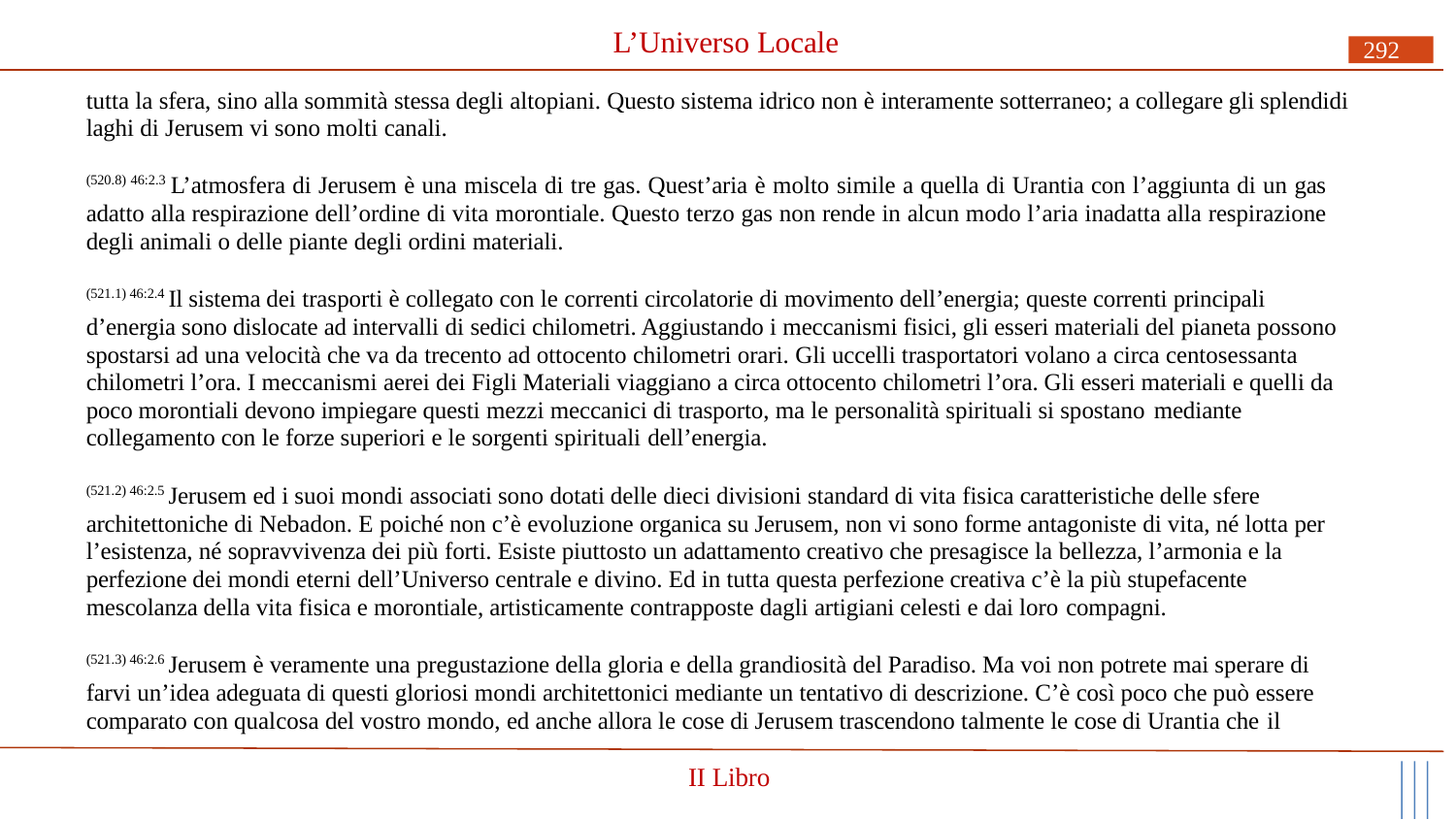

# L’Universo Locale
292

tutta la sfera, sino alla sommità stessa degli altopiani. Questo sistema idrico non è interamente sotterraneo; a collegare gli splendidi  laghi di Jerusem vi sono molti canali.

(520.8) 46:2.3 L’atmosfera di Jerusem è una miscela di tre gas. Quest’aria è molto simile a quella di Urantia con l’aggiunta di un gas  adatto alla respirazione dell’ordine di vita morontiale. Questo terzo gas non rende in alcun modo l’aria inadatta alla respirazione  degli animali o delle piante degli ordini materiali.

(521.1) 46:2.4 Il sistema dei trasporti è collegato con le correnti circolatorie di movimento dell’energia; queste correnti principali  d’energia sono dislocate ad intervalli di sedici chilometri. Aggiustando i meccanismi fisici, gli esseri materiali del pianeta possono  spostarsi ad una velocità che va da trecento ad ottocento chilometri orari. Gli uccelli trasportatori volano a circa centosessanta  chilometri l’ora. I meccanismi aerei dei Figli Materiali viaggiano a circa ottocento chilometri l’ora. Gli esseri materiali e quelli da  poco morontiali devono impiegare questi mezzi meccanici di trasporto, ma le personalità spirituali si spostano mediante
collegamento con le forze superiori e le sorgenti spirituali dell’energia.

(521.2) 46:2.5 Jerusem ed i suoi mondi associati sono dotati delle dieci divisioni standard di vita fisica caratteristiche delle sfere  architettoniche di Nebadon. E poiché non c’è evoluzione organica su Jerusem, non vi sono forme antagoniste di vita, né lotta per  l’esistenza, né sopravvivenza dei più forti. Esiste piuttosto un adattamento creativo che presagisce la bellezza, l’armonia e la  perfezione dei mondi eterni dell’Universo centrale e divino. Ed in tutta questa perfezione creativa c’è la più stupefacente  mescolanza della vita fisica e morontiale, artisticamente contrapposte dagli artigiani celesti e dai loro compagni.

(521.3) 46:2.6 Jerusem è veramente una pregustazione della gloria e della grandiosità del Paradiso. Ma voi non potrete mai sperare di  farvi un’idea adeguata di questi gloriosi mondi architettonici mediante un tentativo di descrizione. C’è così poco che può essere  comparato con qualcosa del vostro mondo, ed anche allora le cose di Jerusem trascendono talmente le cose di Urantia che il

II Libro